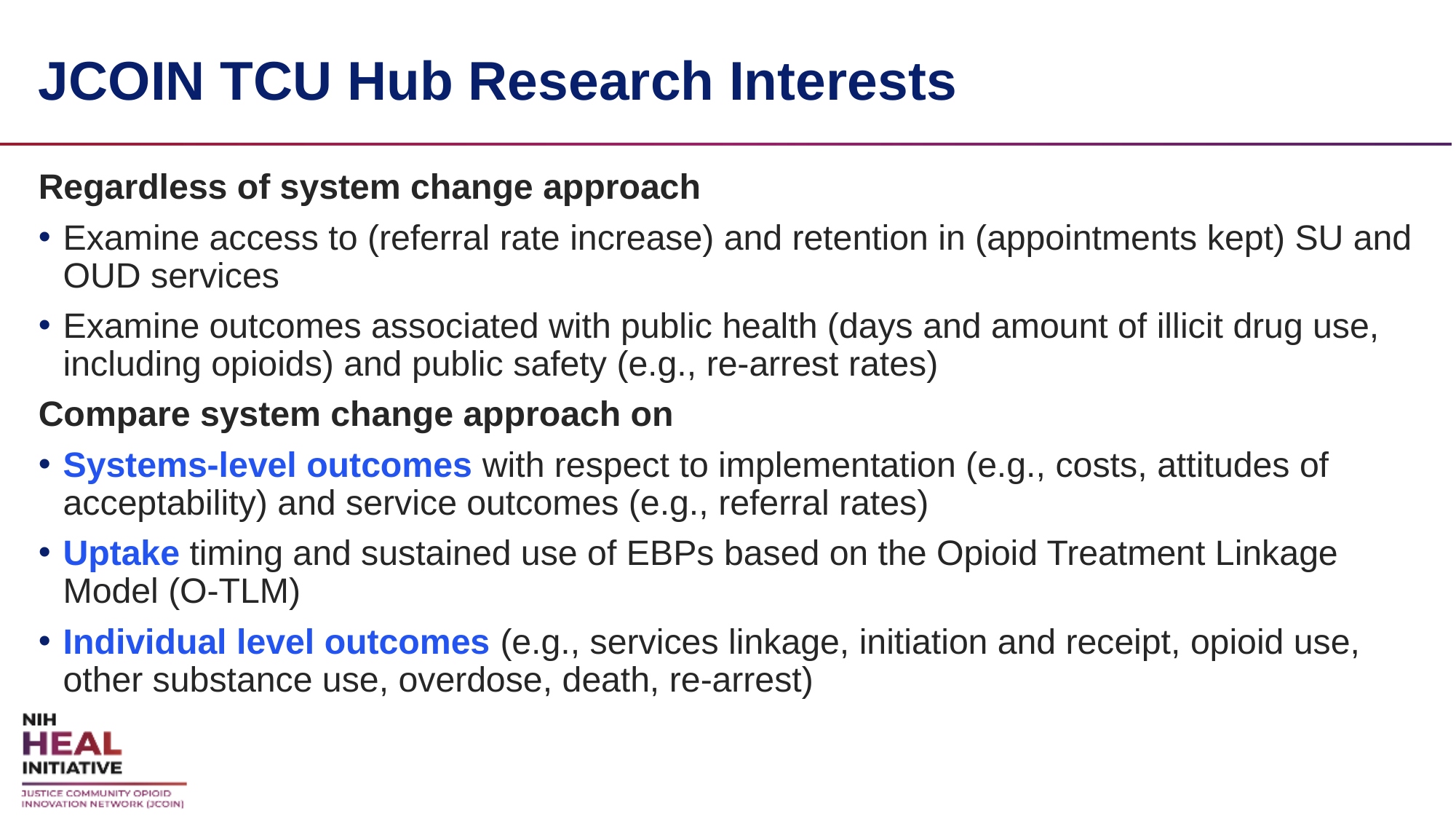

# JCOIN TCU Hub Research Interests
Regardless of system change approach
Examine access to (referral rate increase) and retention in (appointments kept) SU and OUD services
Examine outcomes associated with public health (days and amount of illicit drug use, including opioids) and public safety (e.g., re-arrest rates)
Compare system change approach on
Systems-level outcomes with respect to implementation (e.g., costs, attitudes of acceptability) and service outcomes (e.g., referral rates)
Uptake timing and sustained use of EBPs based on the Opioid Treatment Linkage Model (O-TLM)
Individual level outcomes (e.g., services linkage, initiation and receipt, opioid use, other substance use, overdose, death, re-arrest)